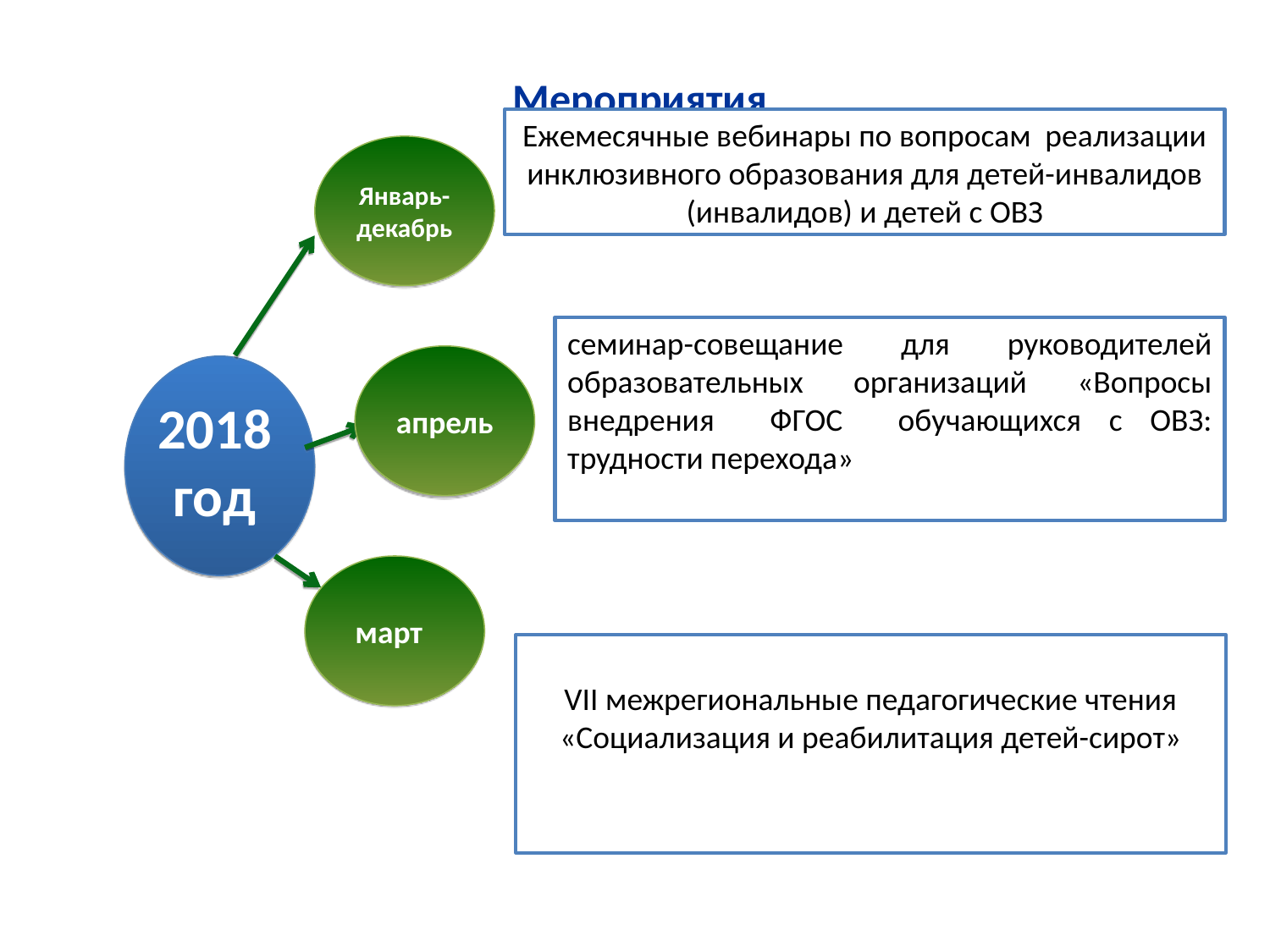

Мероприятия
Ежемесячные вебинары по вопросам  реализации инклюзивного образования для детей-инвалидов (инвалидов) и детей с ОВЗ

Январь-декабрь

семинар-совещание для руководителей образовательных организаций «Вопросы внедрения  ФГОС  обучающихся с ОВЗ: трудности перехода»
апрель

2018 год

11152,2
 тыс. рублей

март

VII межрегиональные педагогические чтения «Социализация и реабилитация детей-сирот»
2802,3
 тыс. рублей